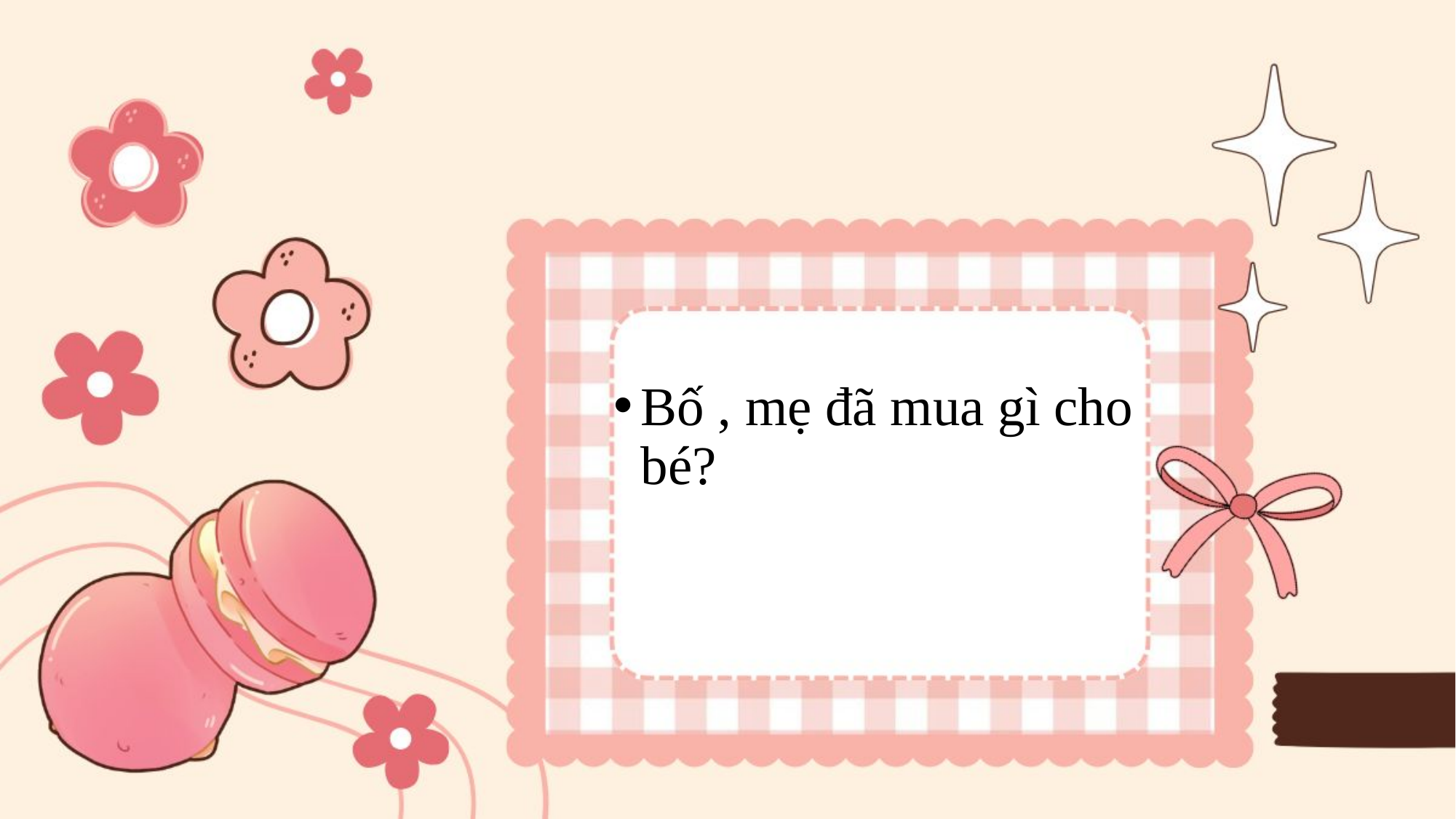

Bố , mẹ đã mua gì cho bé?